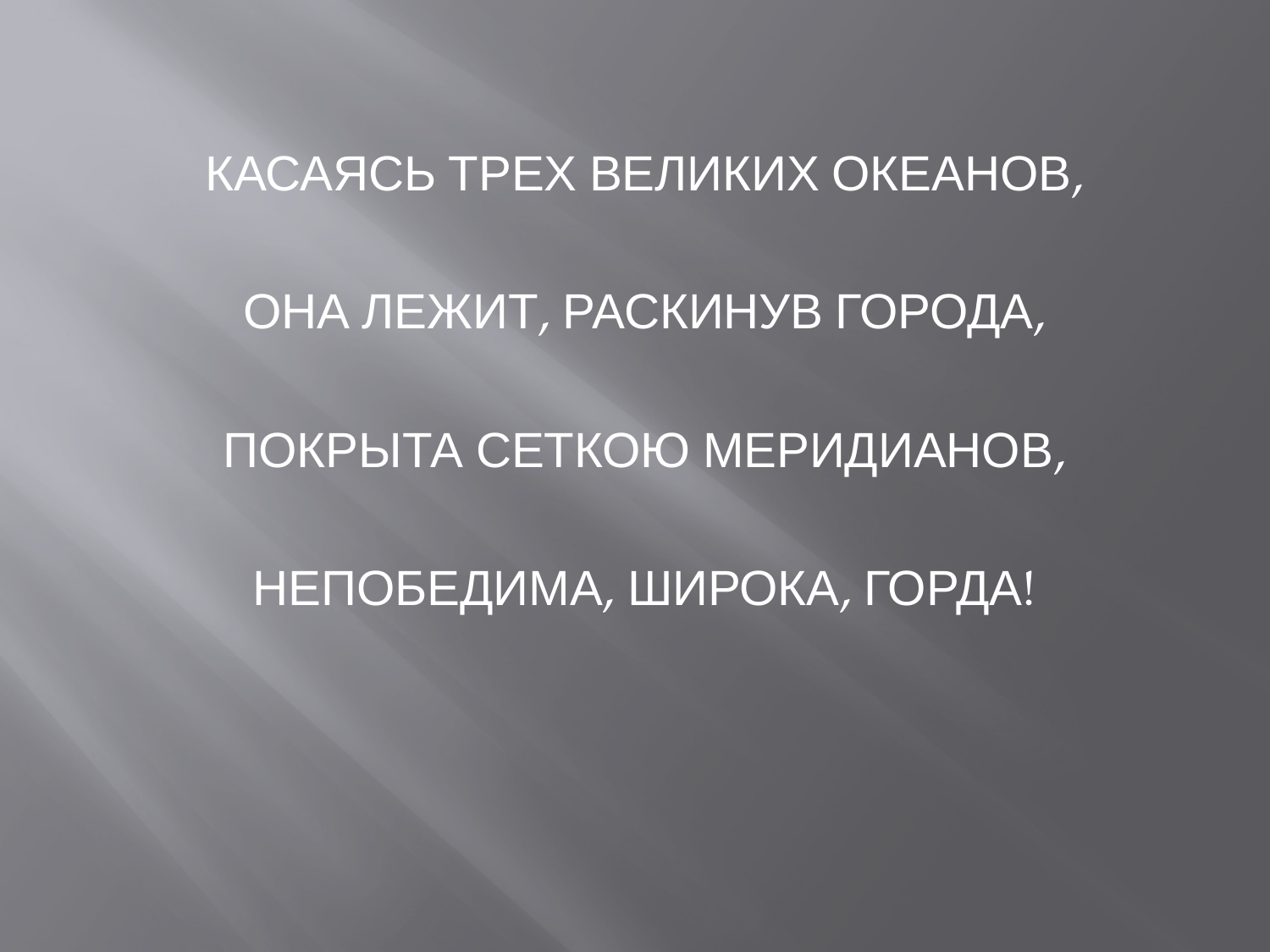

КАСАЯСЬ ТРЕХ ВЕЛИКИХ ОКЕАНОВ,

ОНА ЛЕЖИТ, РАСКИНУВ ГОРОДА,

ПОКРЫТА СЕТКОЮ МЕРИДИАНОВ,

НЕПОБЕДИМА, ШИРОКА, ГОРДА!